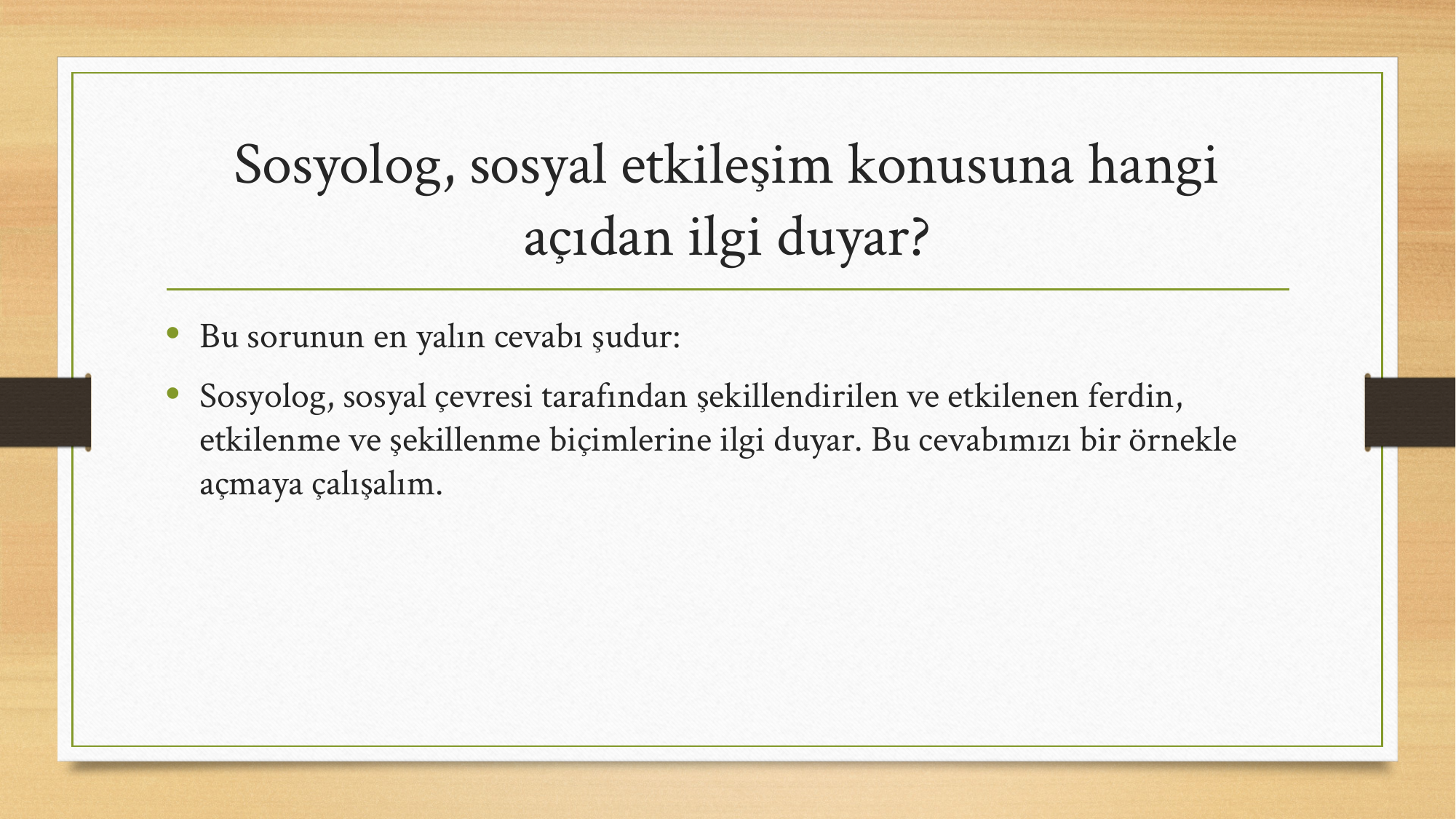

# Sosyolog, sosyal etkileşim konusuna hangi açıdan ilgi duyar?
Bu sorunun en yalın cevabı şudur:
Sosyolog, sosyal çevresi tarafından şekillendirilen ve etkilenen ferdin, etkilenme ve şekillenme biçimlerine ilgi duyar. Bu cevabımızı bir örnekle açmaya çalışalım.